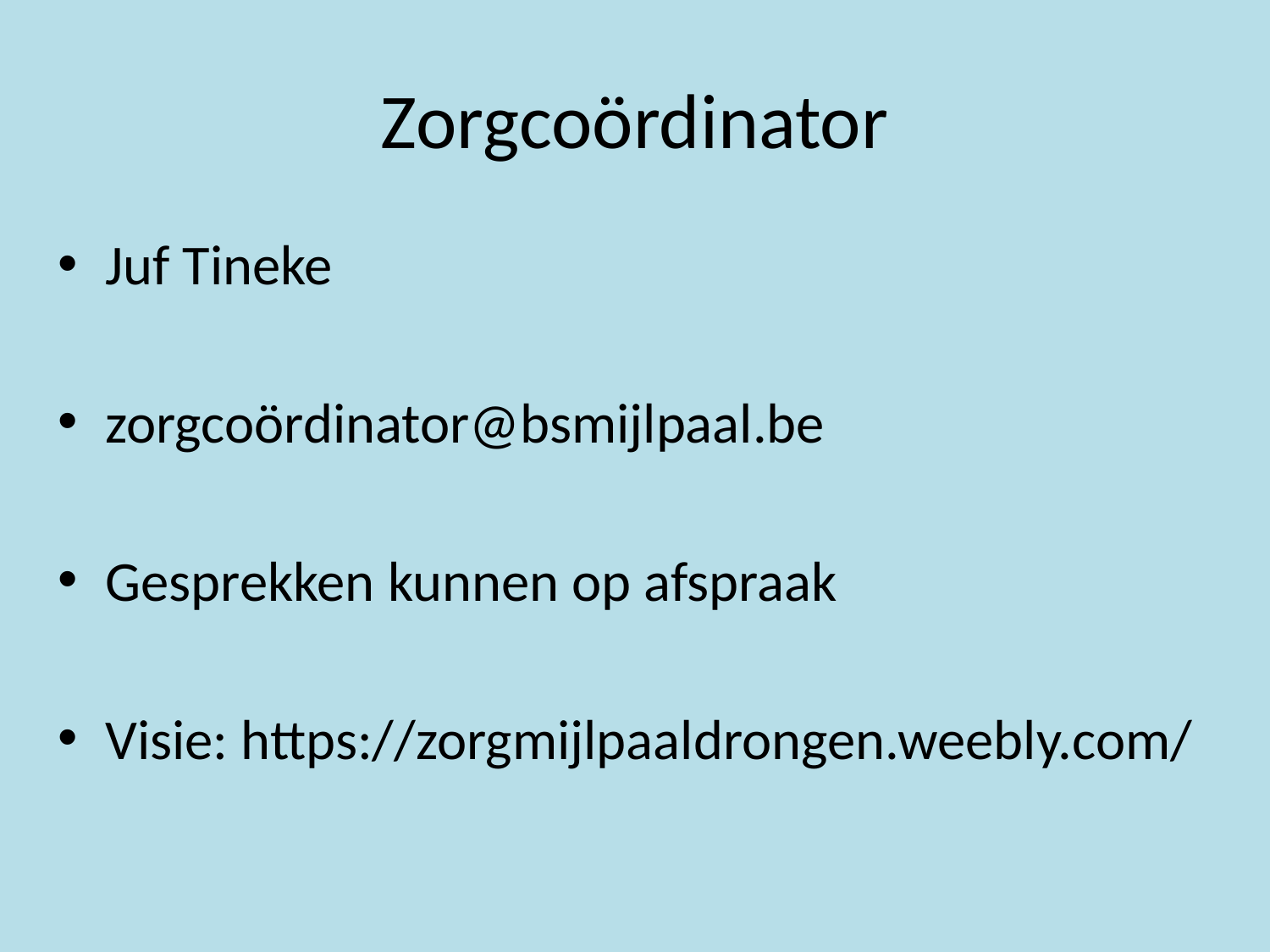

# Zorgcoördinator
Juf Tineke

zorgcoördinator@bsmijlpaal.be

Gesprekken kunnen op afspraak

Visie: https://zorgmijlpaaldrongen.weebly.com/